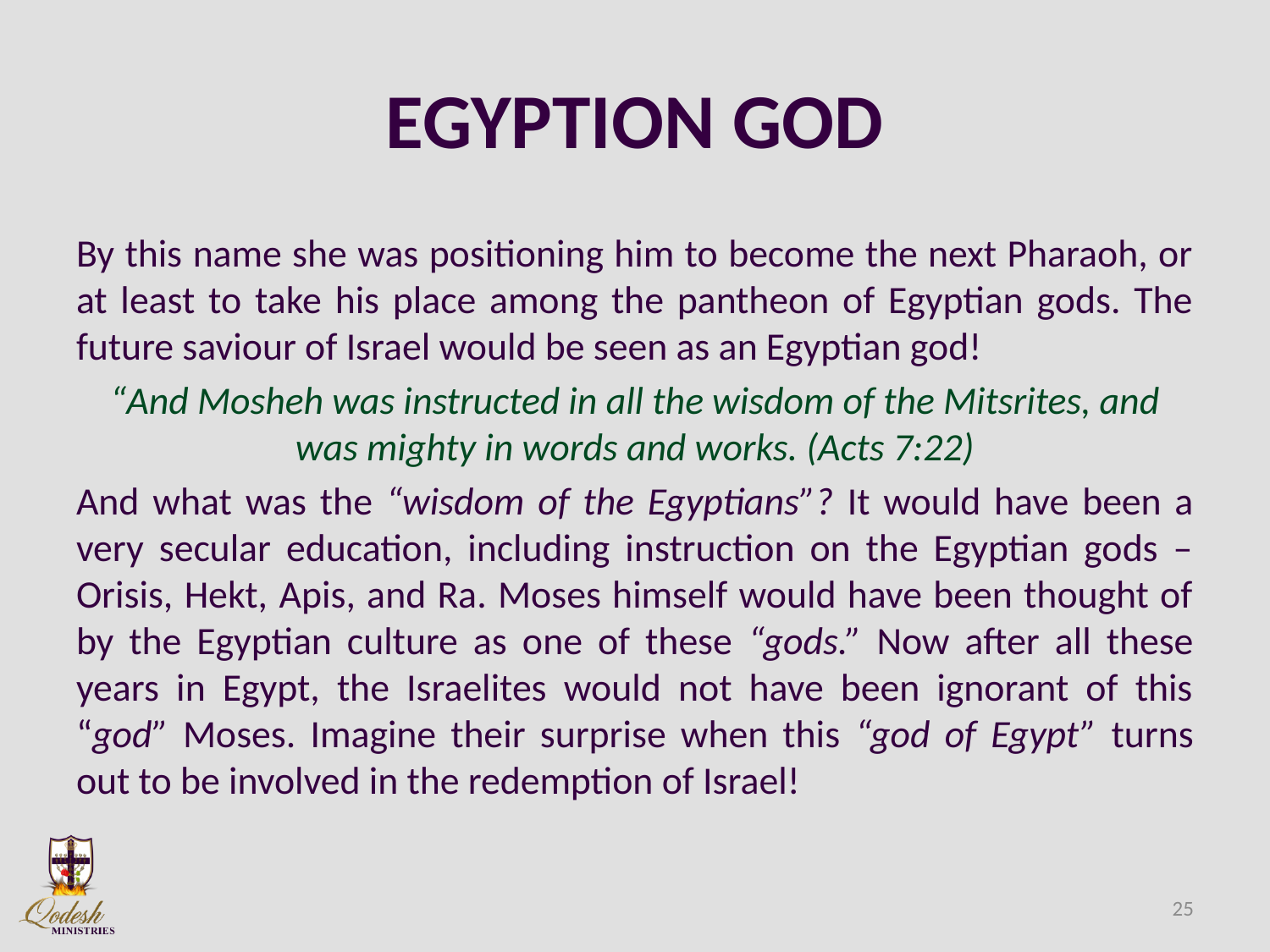

# EGYPTION GOD
By this name she was positioning him to become the next Pharaoh, or at least to take his place among the pantheon of Egyptian gods. The future saviour of Israel would be seen as an Egyptian god!
“And Mosheh was instructed in all the wisdom of the Mitsrites, and was mighty in words and works. (Acts 7:22)
And what was the “wisdom of the Egyptians”? It would have been a very secular education, including instruction on the Egyptian gods – Orisis, Hekt, Apis, and Ra. Moses himself would have been thought of by the Egyptian culture as one of these “gods.” Now after all these years in Egypt, the Israelites would not have been ignorant of this “god” Moses. Imagine their surprise when this “god of Egypt” turns out to be involved in the redemption of Israel!

25